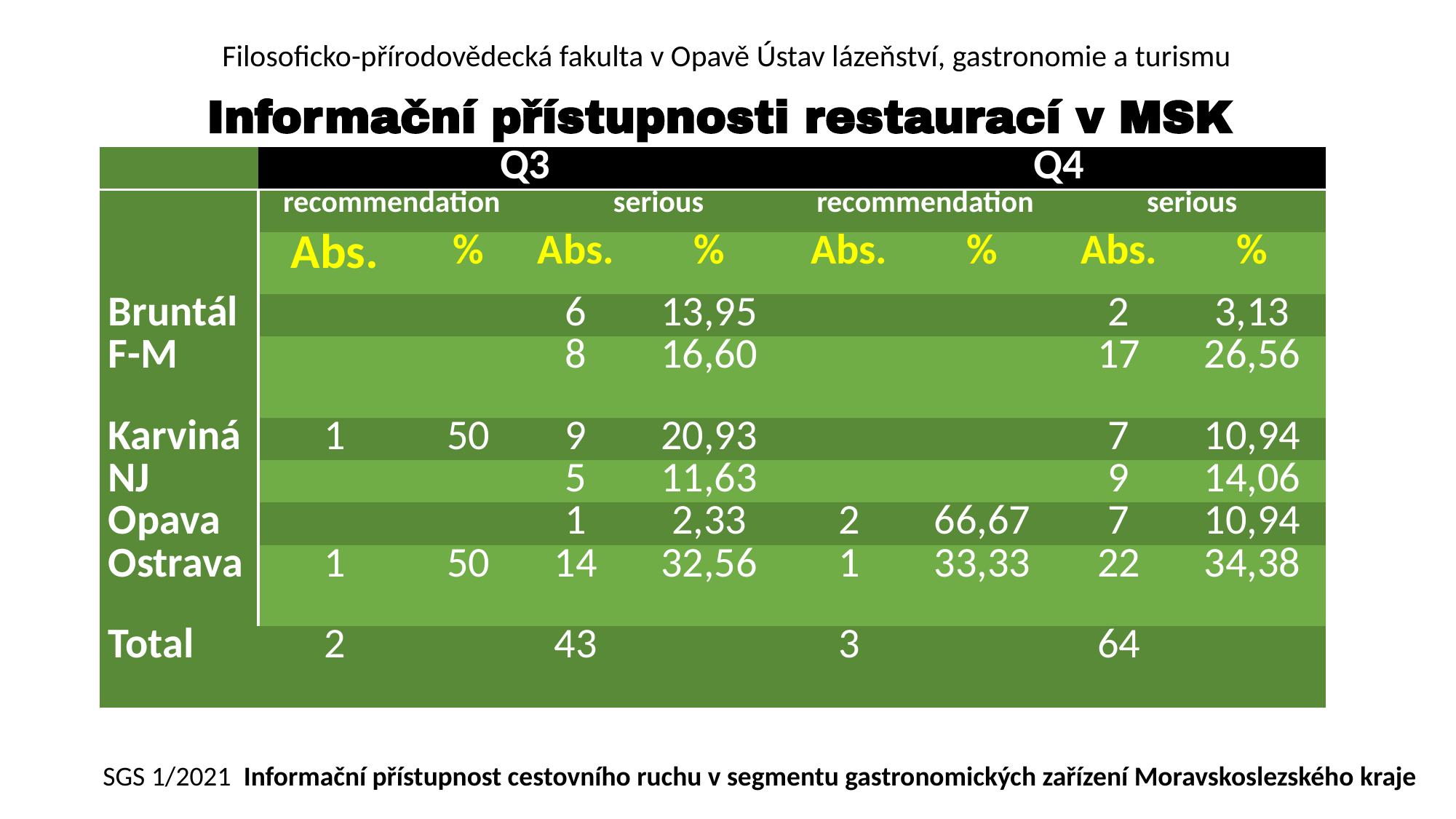

Filosoficko-přírodovědecká fakulta v Opavě Ústav lázeňství, gastronomie a turismu
# Informační přístupnosti restaurací v MSK
|  | Q3 |  |  |  | Q4 |  |  |  |
| --- | --- | --- | --- | --- | --- | --- | --- | --- |
|  | recommendation |  | serious |  | recommendation |  | serious |  |
|  | Abs. | % | Abs. | % | Abs. | % | Abs. | % |
| Bruntál |  |  | 6 | 13,95 |  |  | 2 | 3,13 |
| F-M |  |  | 8 | 16,60 |  |  | 17 | 26,56 |
| Karviná | 1 | 50 | 9 | 20,93 |  |  | 7 | 10,94 |
| NJ |  |  | 5 | 11,63 |  |  | 9 | 14,06 |
| Opava |  |  | 1 | 2,33 | 2 | 66,67 | 7 | 10,94 |
| Ostrava | 1 | 50 | 14 | 32,56 | 1 | 33,33 | 22 | 34,38 |
| Total | 2 |  | 43 |  | 3 |  | 64 |  |
SGS 1/2021  Informační přístupnost cestovního ruchu v segmentu gastronomických zařízení Moravskoslezského kraje